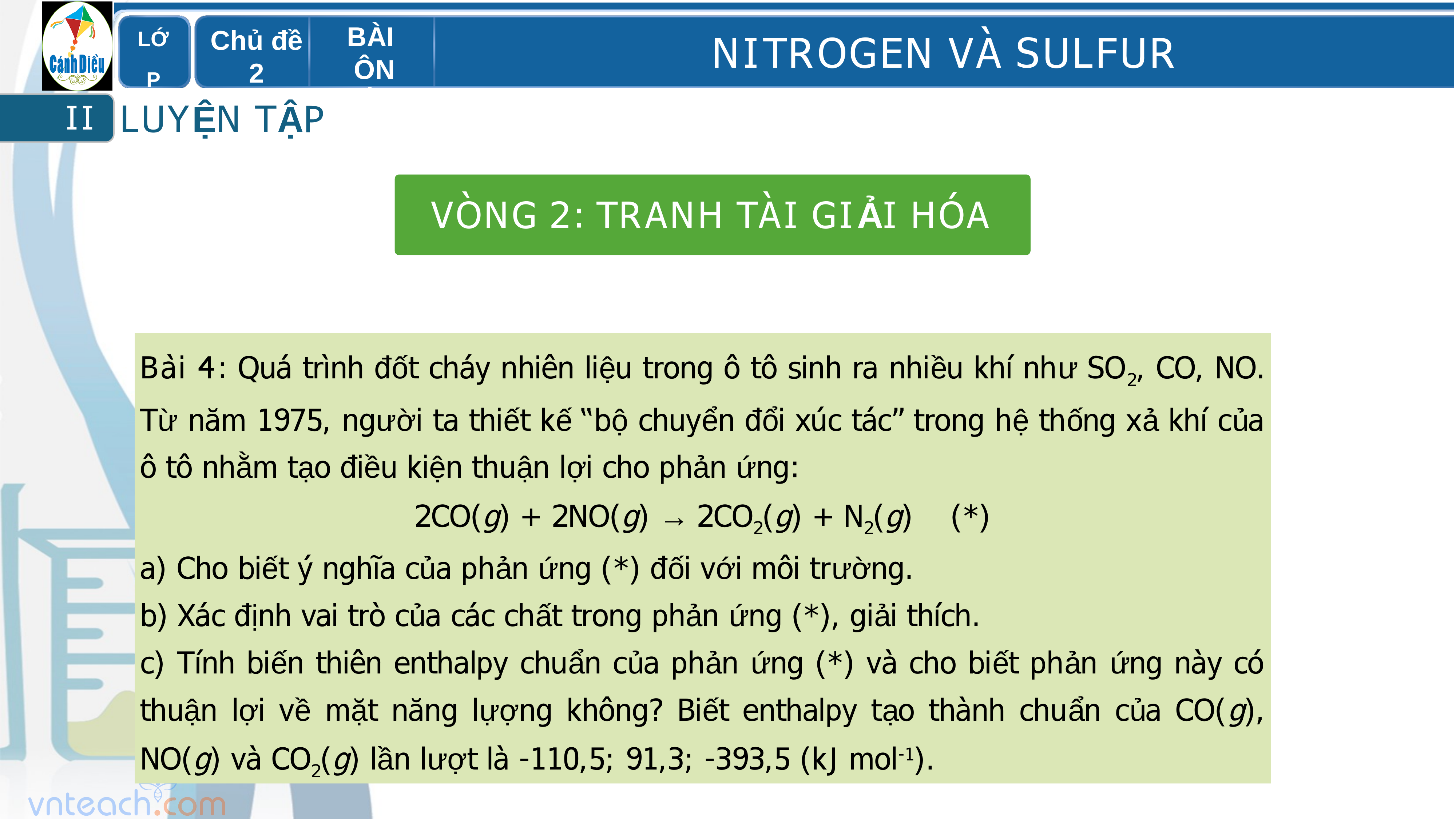

LUYỆN TẬP

II

VÒNG 2: TRANH TÀI GIẢI HÓA
Bài 4: Quá trình đốt cháy nhiên liệu trong ô tô sinh ra nhiều khí như SO2, CO, NO. Từ năm 1975, người ta thiết kế “bộ chuyển đổi xúc tác” trong hệ thống xả khí của ô tô nhằm tạo điều kiện thuận lợi cho phản ứng:
2CO(g) + 2NO(g) → 2CO2(g) + N2(g)    (*)
a) Cho biết ý nghĩa của phản ứng (*) đối với môi trường.
b) Xác định vai trò của các chất trong phản ứng (*), giải thích.
c) Tính biến thiên enthalpy chuẩn của phản ứng (*) và cho biết phản ứng này có thuận lợi về mặt năng lựợng không? Biết enthalpy tạo thành chuẩn của CO(g), NO(g) và CO2(g) lần lượt là -110,5; 91,3; -393,5 (kJ mol-1).